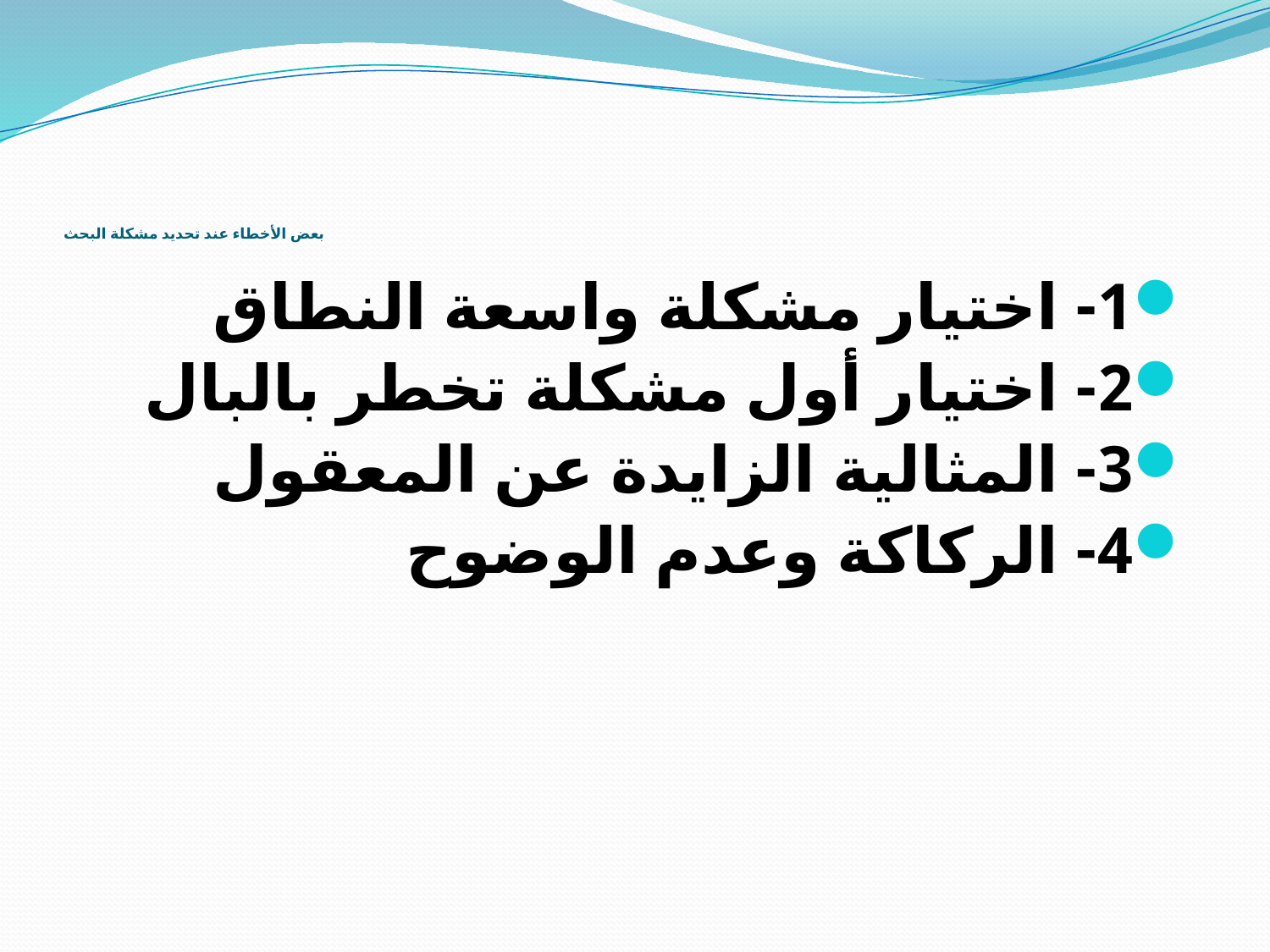

# بعض الأخطاء عند تحديد مشكلة البحث
1- اختيار مشكلة واسعة النطاق
2- اختيار أول مشكلة تخطر بالبال
3- المثالية الزايدة عن المعقول
4- الركاكة وعدم الوضوح